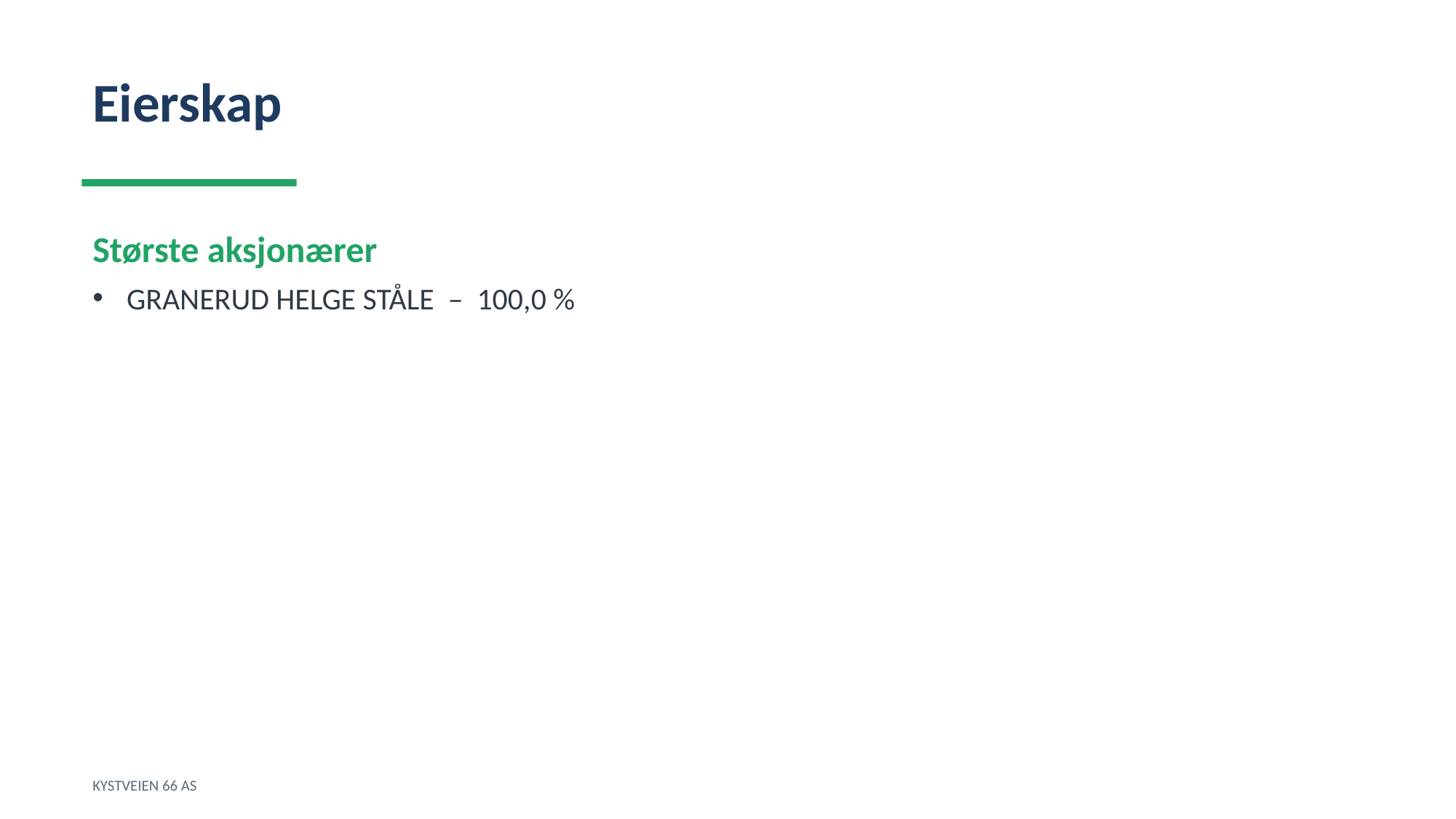

Eierskap

Største aksjonærer
GRANERUD HELGE STÅLE  –  100,0 %
KYSTVEIEN 66 AS